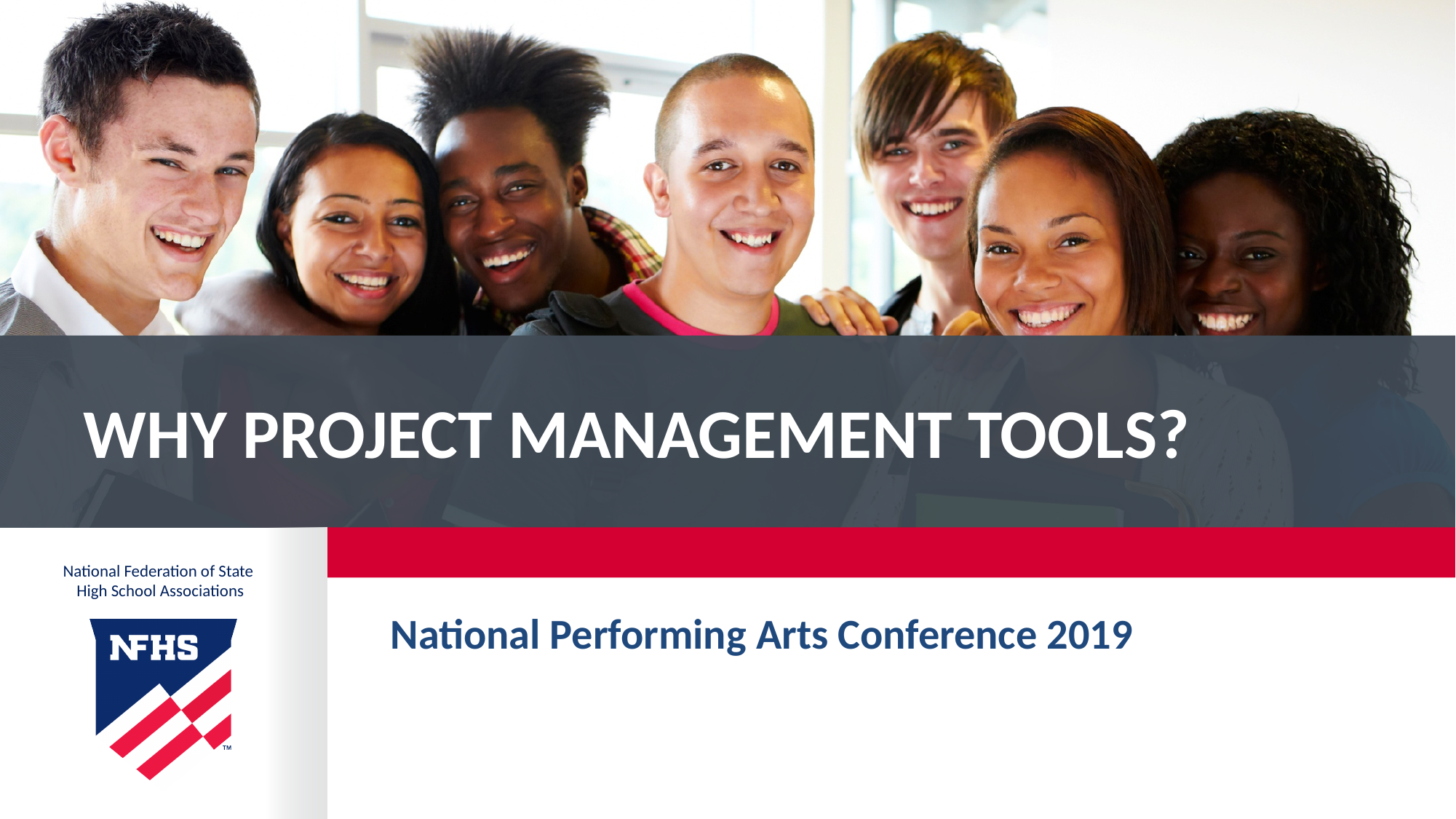

# Why Project Management Tools?
National Performing Arts Conference 2019